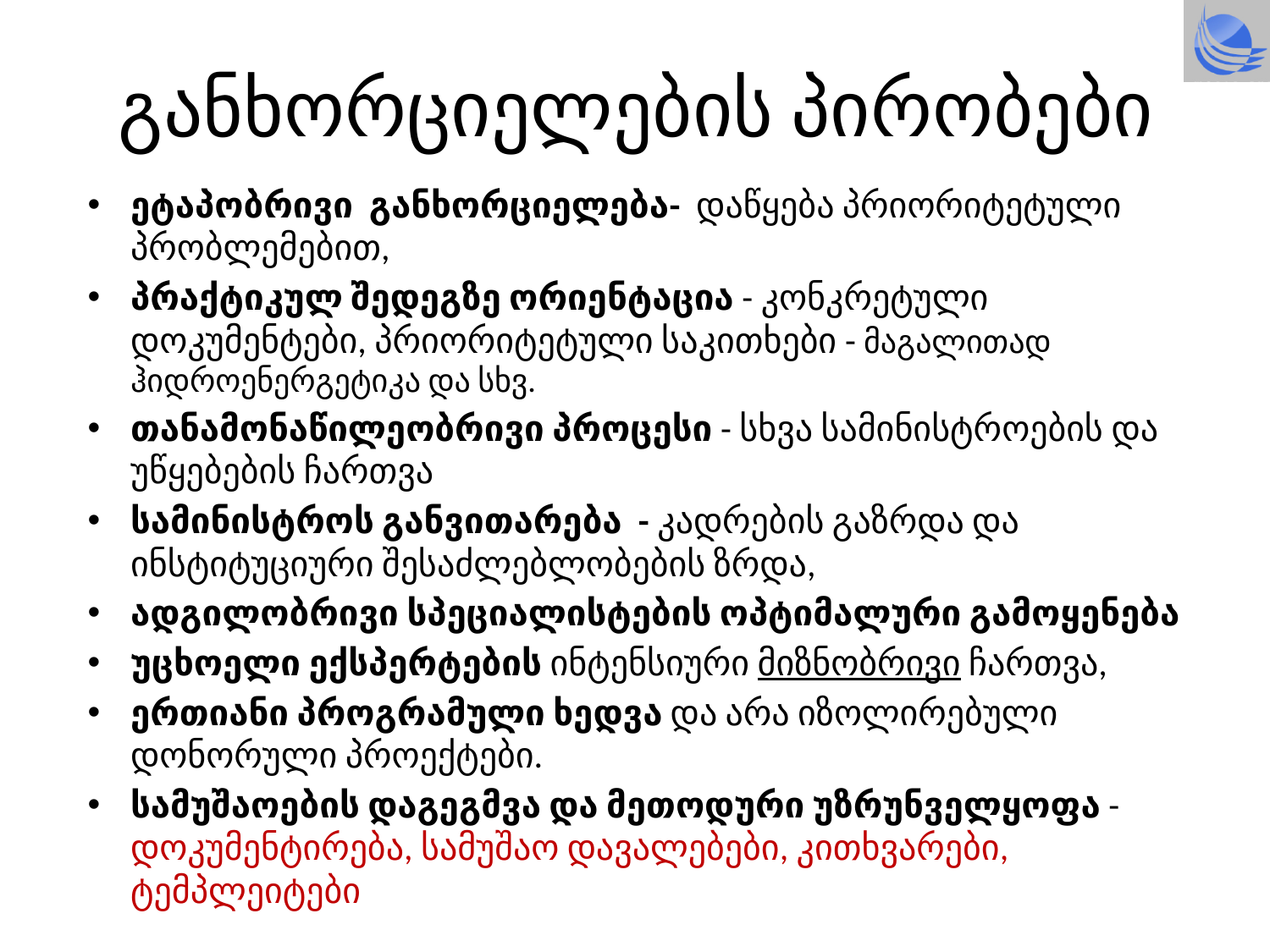

# განხორციელების პირობები
ეტაპობრივი  განხორციელება-  დაწყება პრიორიტეტული პრობლემებით,
პრაქტიკულ შედეგზე ორიენტაცია - კონკრეტული დოკუმენტები, პრიორიტეტული საკითხები - მაგალითად ჰიდროენერგეტიკა და სხვ.
თანამონაწილეობრივი პროცესი - სხვა სამინისტროების და უწყებების ჩართვა
სამინისტროს განვითარება  - კადრების გაზრდა და ინსტიტუციური შესაძლებლობების ზრდა,
ადგილობრივი სპეციალისტების ოპტიმალური გამოყენება
უცხოელი ექსპერტების ინტენსიური მიზნობრივი ჩართვა,
ერთიანი პროგრამული ხედვა და არა იზოლირებული დონორული პროექტები.
სამუშაოების დაგეგმვა და მეთოდური უზრუნველყოფა - დოკუმენტირება, სამუშაო დავალებები, კითხვარები, ტემპლეიტები